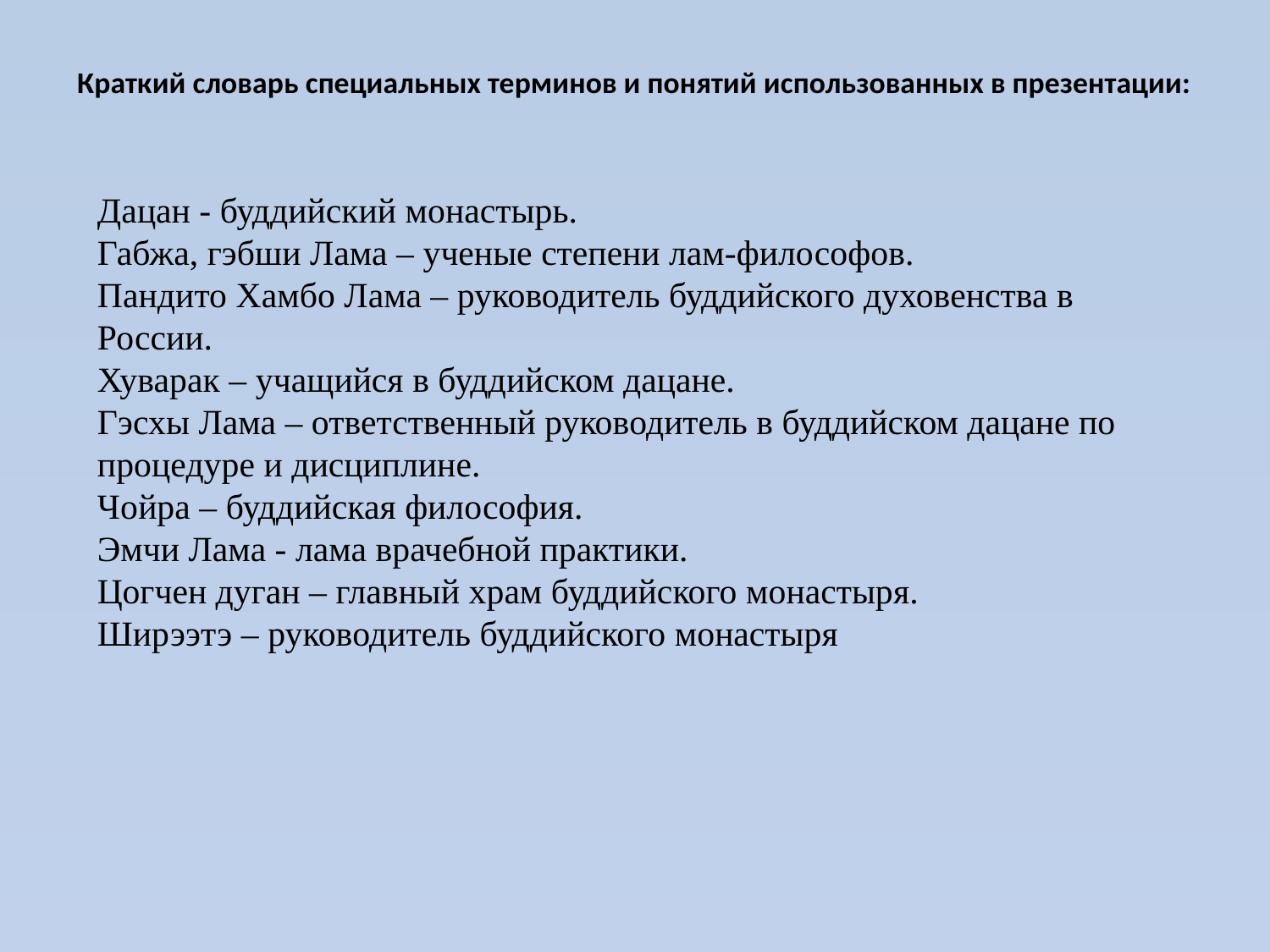

# Краткий словарь специальных терминов и понятий использованных в презентации:
Дацан - буддийский монастырь.
Габжа, гэбши Лама – ученые степени лам-философов.
Пандито Хамбо Лама – руководитель буддийского духовенства в России.
Хуварак – учащийся в буддийском дацане.
Гэсхы Лама – ответственный руководитель в буддийском дацане по процедуре и дисциплине.
Чойра – буддийская философия.
Эмчи Лама - лама врачебной практики.
Цогчен дуган – главный храм буддийского монастыря.
Ширээтэ – руководитель буддийского монастыря